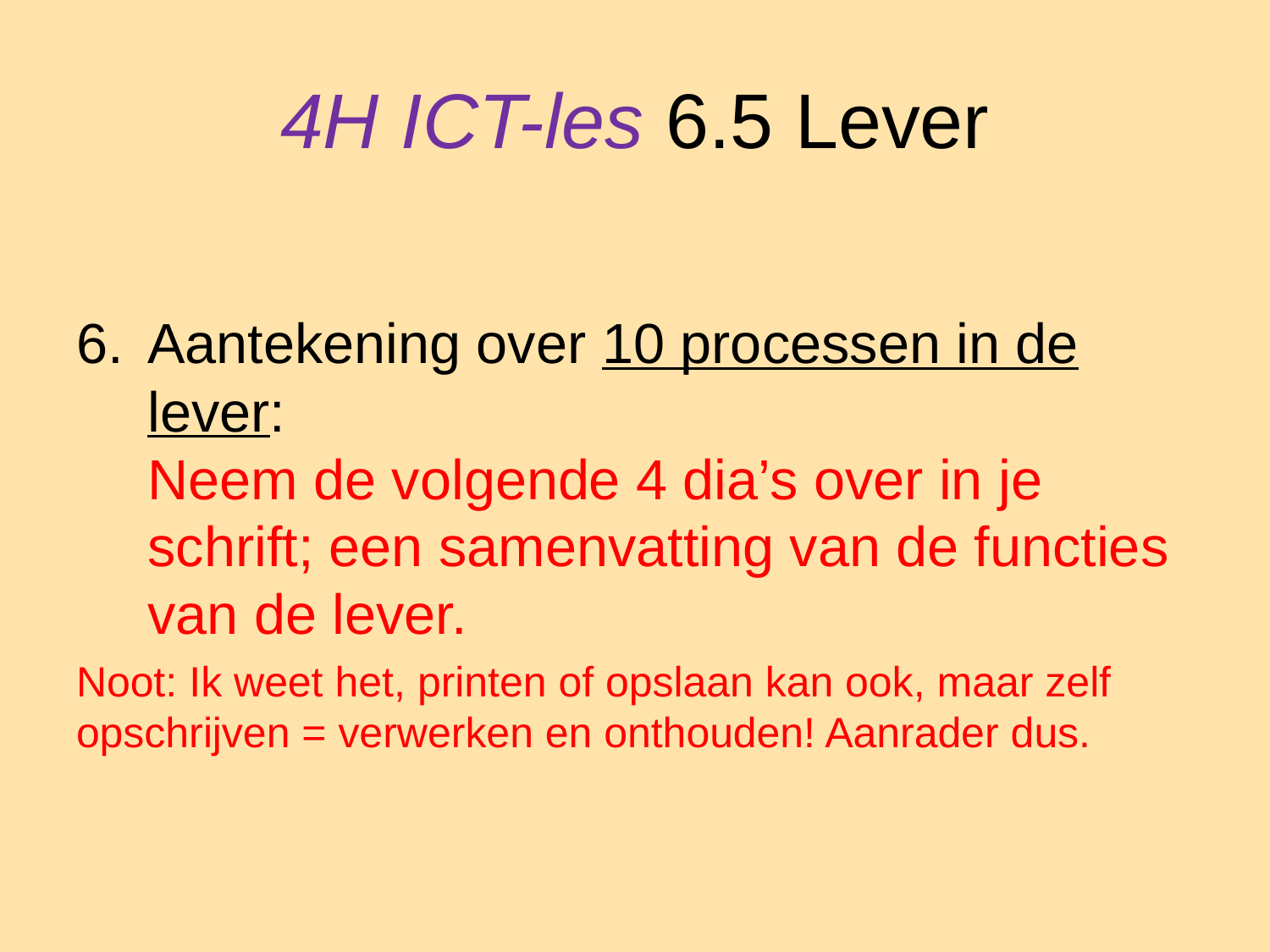

# 4H ICT-les 6.5 Lever

Aantekening over 10 processen in de lever:
Neem de volgende 4 dia’s over in je schrift; een samenvatting van de functies van de lever.
Noot: Ik weet het, printen of opslaan kan ook, maar zelf opschrijven = verwerken en onthouden! Aanrader dus.